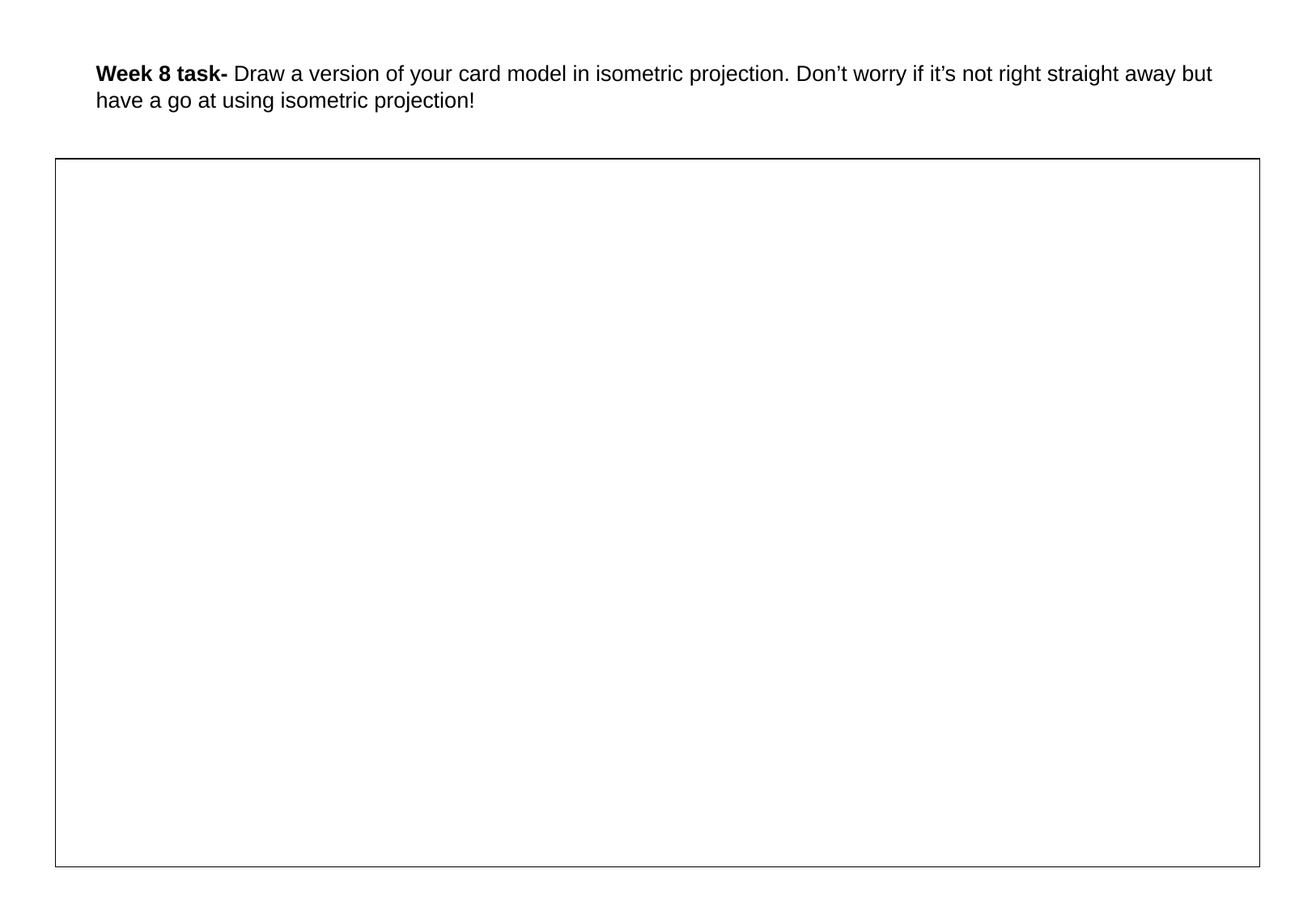

Week 8 task- Draw a version of your card model in isometric projection. Don’t worry if it’s not right straight away but have a go at using isometric projection!